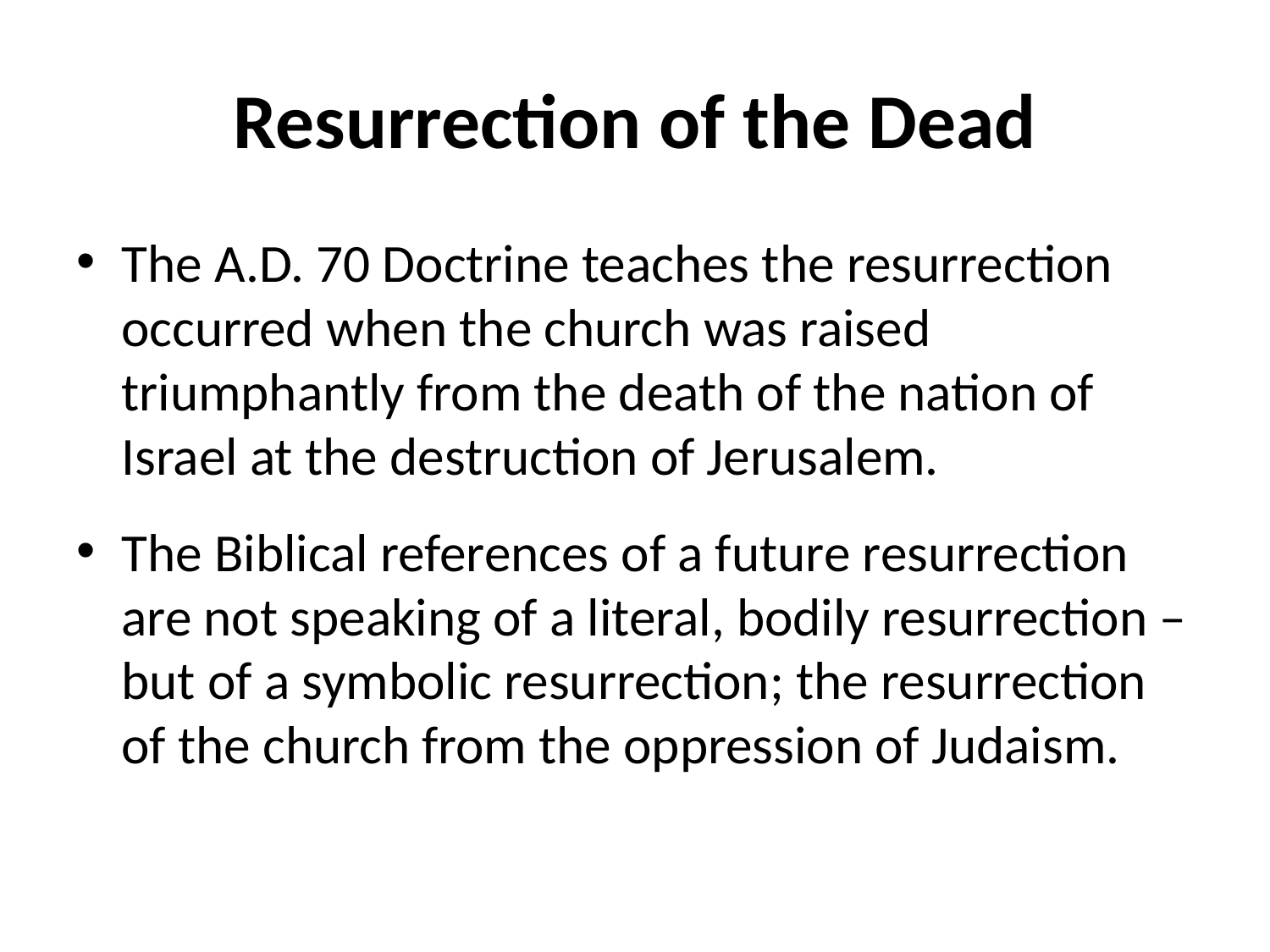

# Resurrection of the Dead
The A.D. 70 Doctrine teaches the resurrection occurred when the church was raised triumphantly from the death of the nation of Israel at the destruction of Jerusalem.

The Biblical references of a future resurrection are not speaking of a literal, bodily resurrection – but of a symbolic resurrection; the resurrection of the church from the oppression of Judaism.